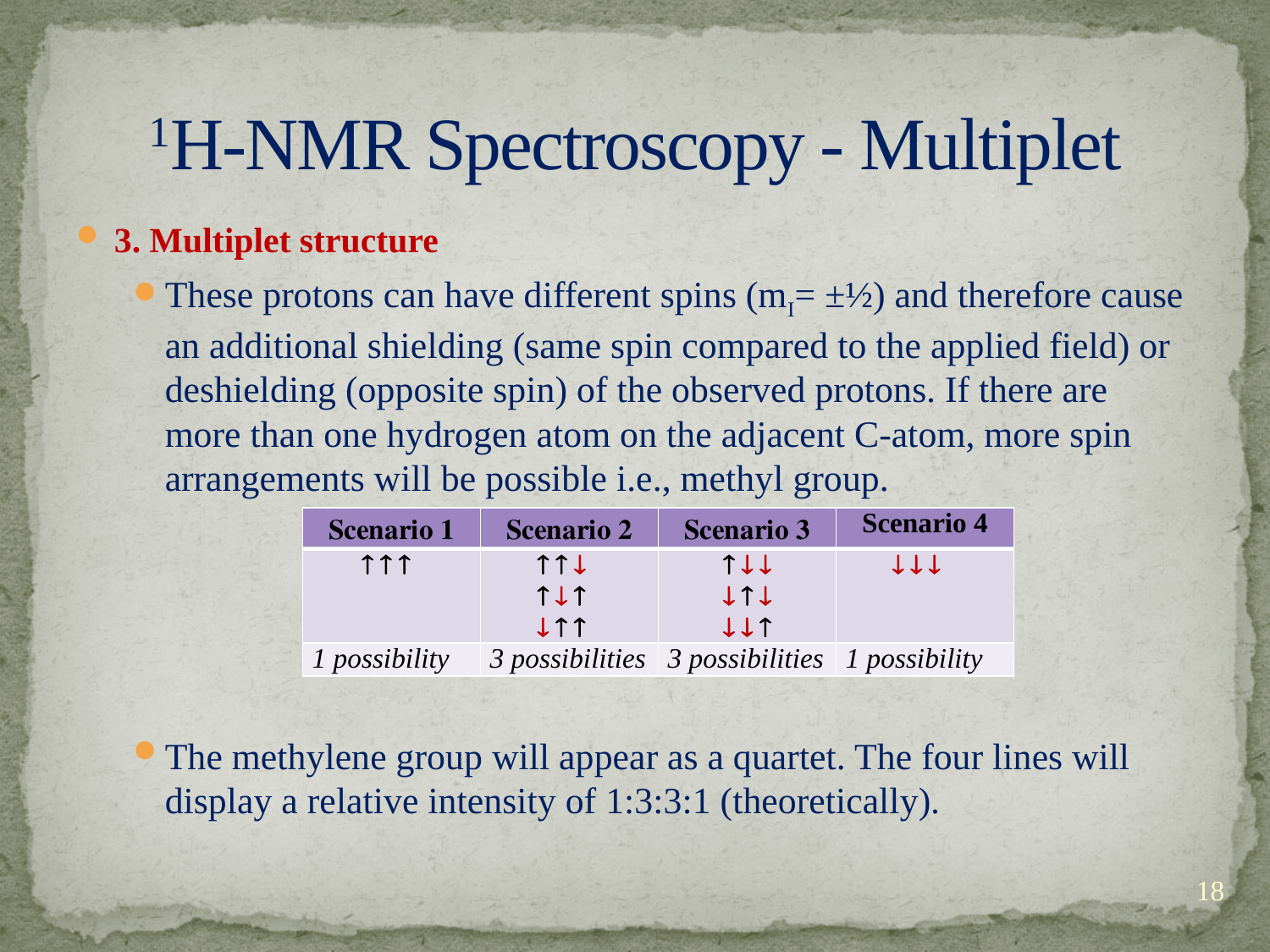

# 1H-NMR Spectroscopy - Multiplet
3. Multiplet structure
These protons can have different spins (mI= ±½) and therefore cause an additional shielding (same spin compared to the applied field) or deshielding (opposite spin) of the observed protons. If there are more than one hydrogen atom on the adjacent C-atom, more spin arrangements will be possible i.e., methyl group.

The methylene group will appear as a quartet. The four lines will display a relative intensity of 1:3:3:1 (theoretically).

| Scenario 1 | Scenario 2 | Scenario 3 | Scenario 4 |
| --- | --- | --- | --- |
| ↑ ↑ ↑ | ↑ ↑ ↓ ↑ ↓ ↑ ↓ ↑ ↑ | ↑ ↓ ↓ ↓ ↑ ↓ ↓ ↓ ↑ | ↓ ↓ ↓ |
| 1 possibility | 3 possibilities | 3 possibilities | 1 possibility |
18